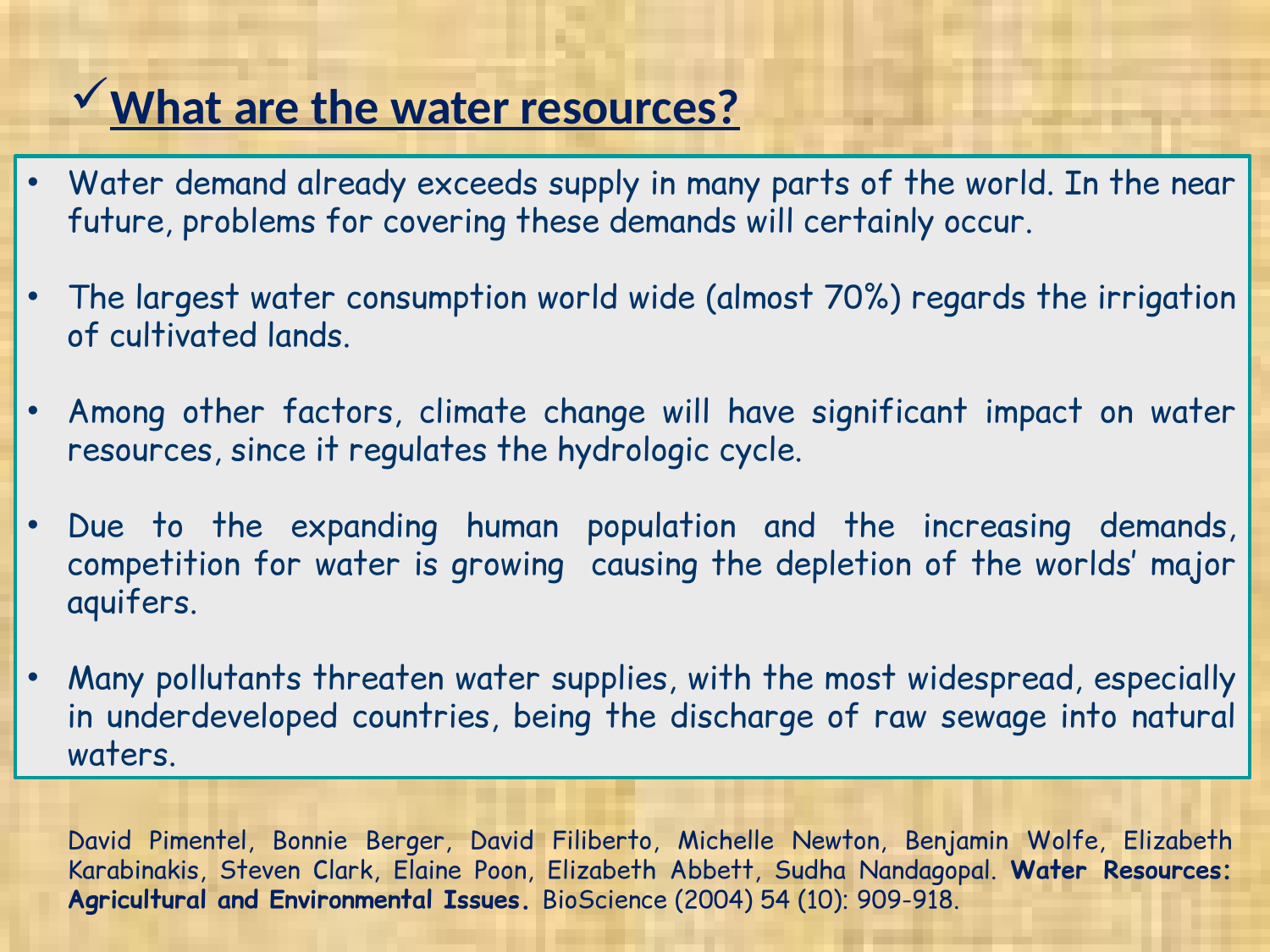

What are the water resources?
Water demand already exceeds supply in many parts of the world. In the near future, problems for covering these demands will certainly occur.

The largest water consumption world wide (almost 70%) regards the irrigation of cultivated lands.

Among other factors, climate change will have significant impact on water resources, since it regulates the hydrologic cycle.

Due to the expanding human population and the increasing demands, competition for water is growing  causing the depletion of the worlds’ major aquifers.

Many pollutants threaten water supplies, with the most widespread, especially in underdeveloped countries, being the discharge of raw sewage into natural waters.
David Pimentel, Bonnie Berger, David Filiberto, Michelle Newton, Benjamin Wolfe, Elizabeth Karabinakis, Steven Clark, Elaine Poon, Elizabeth Abbett, Sudha Nandagopal. Water Resources: Agricultural and Environmental Issues. BioScience (2004) 54 (10): 909-918.